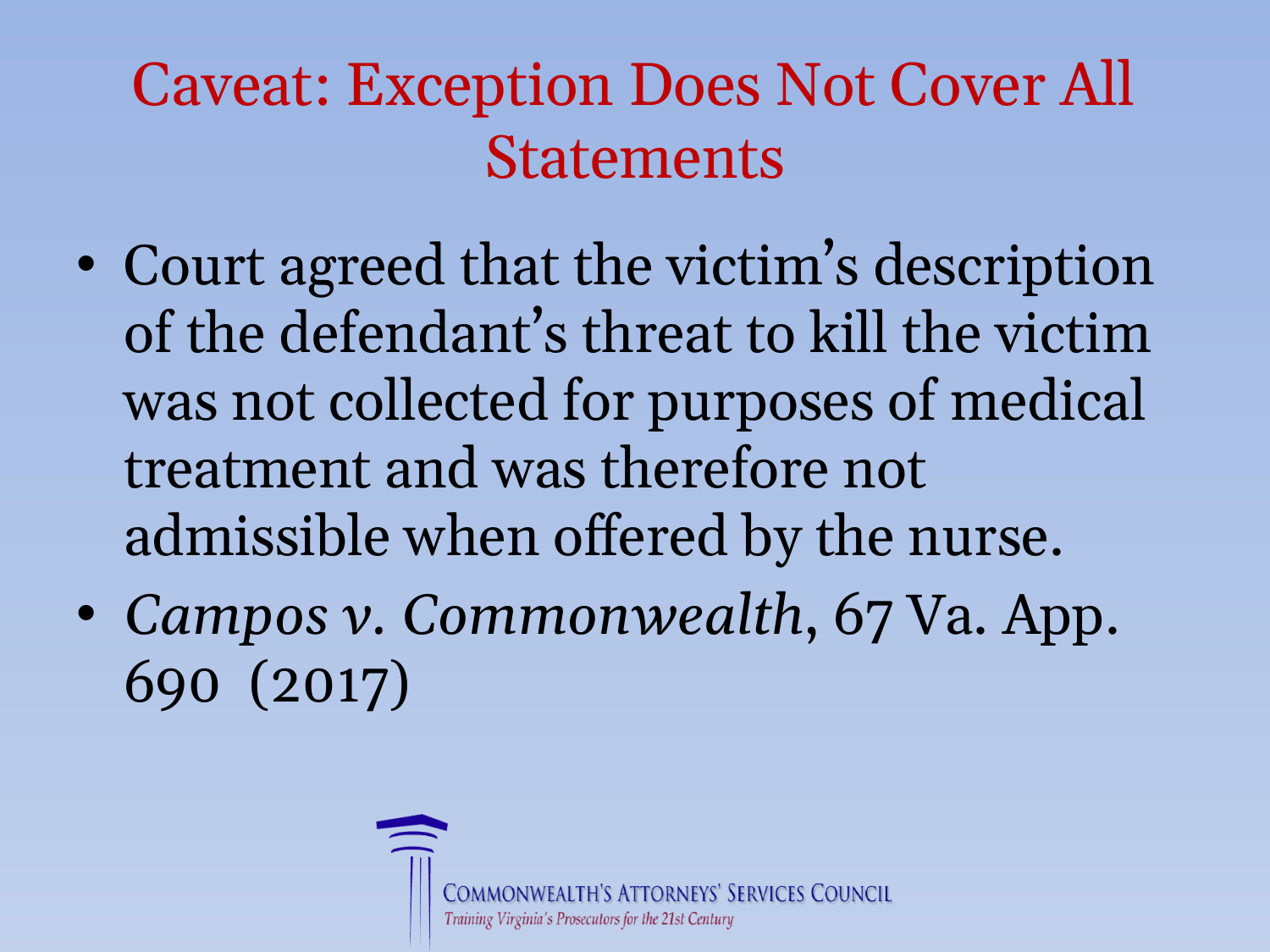

# Caveat: Exception Does Not Cover All Statements
Court agreed that the victim’s description of the defendant’s threat to kill the victim was not collected for purposes of medical treatment and was therefore not admissible when offered by the nurse.
Campos v. Commonwealth, 67 Va. App. 690  (2017)